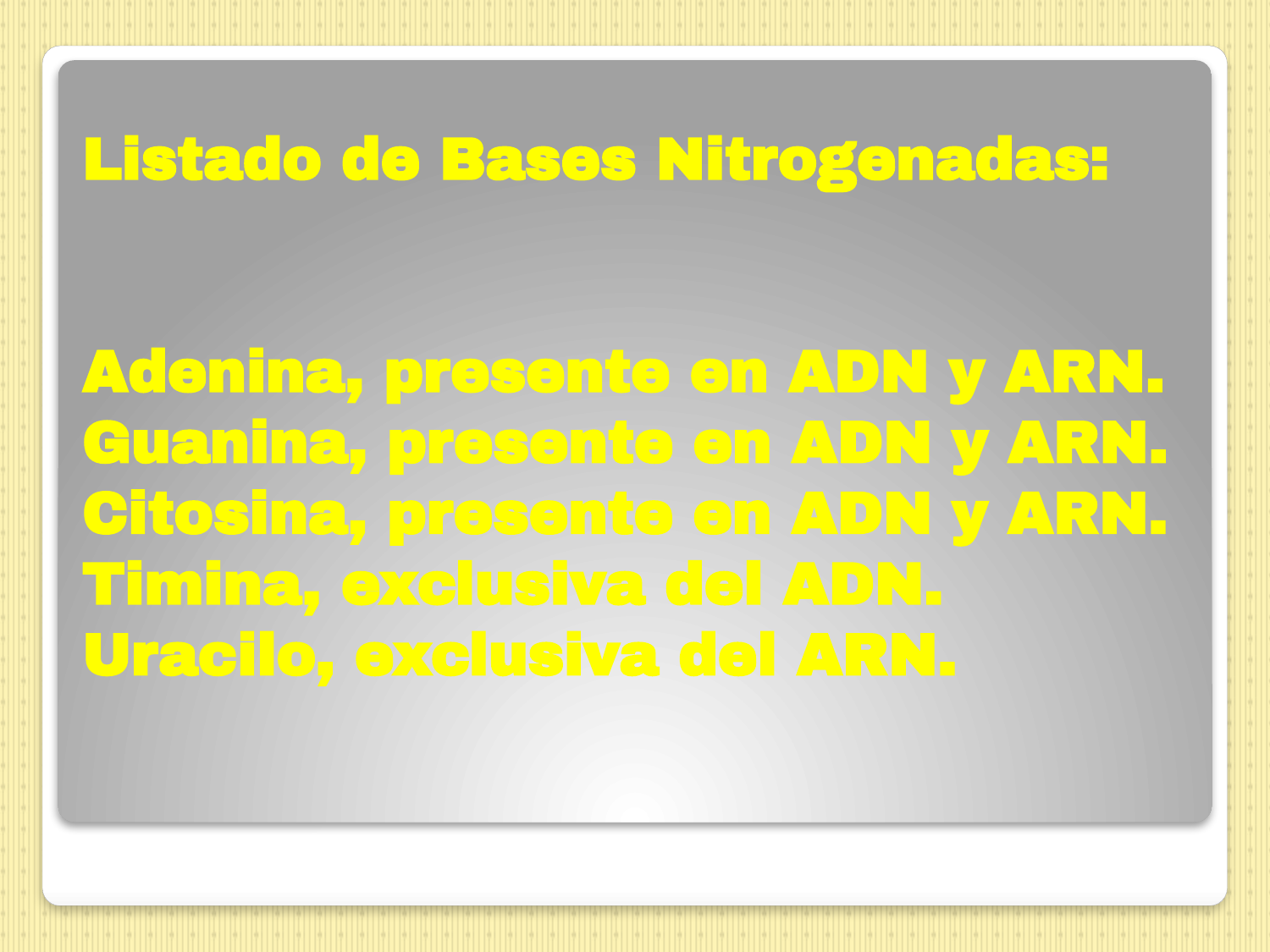

# Listado de Bases Nitrogenadas: Adenina, presente en ADN y ARN. Guanina, presente en ADN y ARN. Citosina, presente en ADN y ARN. Timina, exclusiva del ADN. Uracilo, exclusiva del ARN.